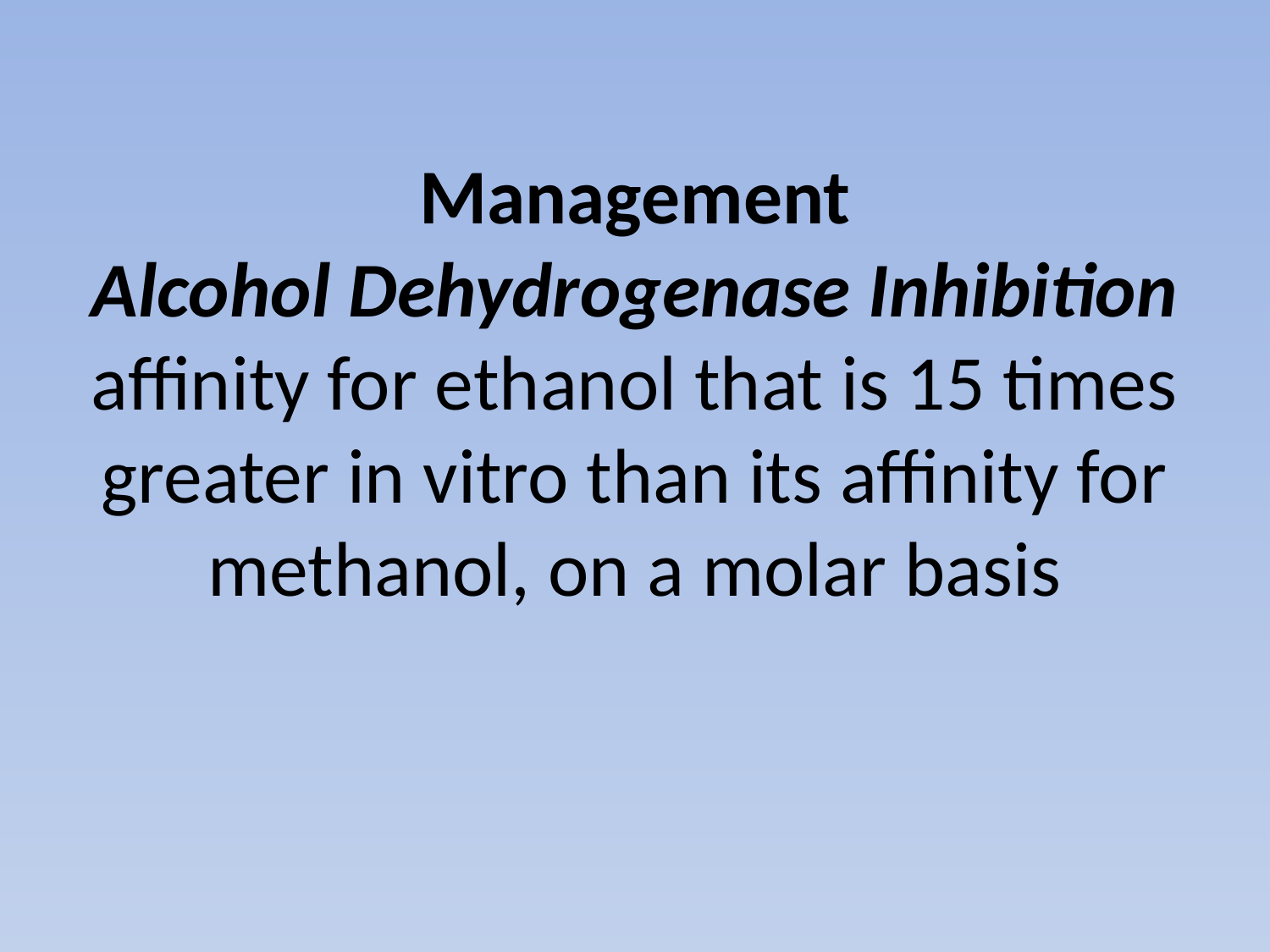

# Management Alcohol Dehydrogenase Inhibition affinity for ethanol that is 15 times greater in vitro than its affinity for methanol, on a molar basis